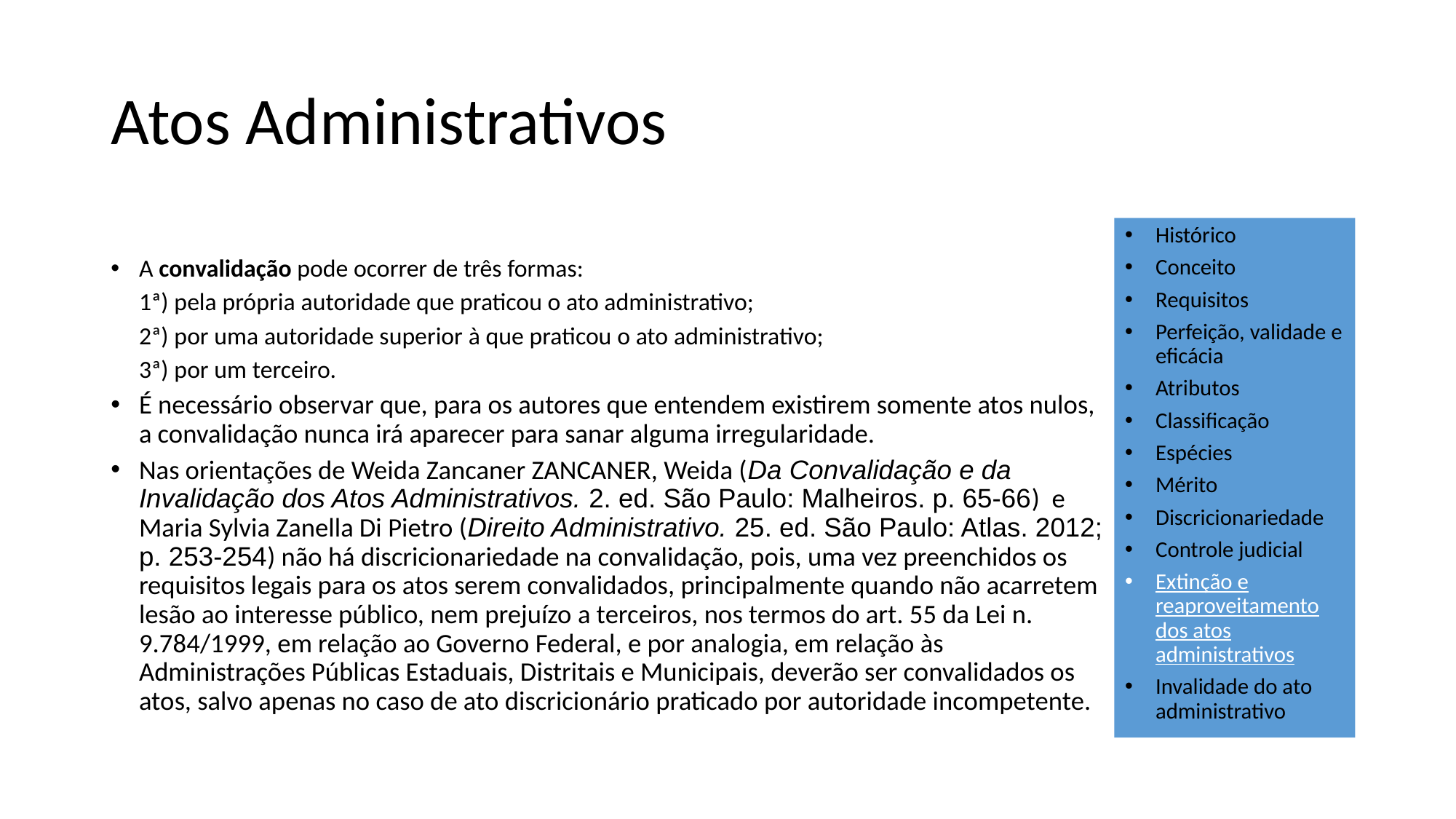

# Atos Administrativos

A convalidação pode ocorrer de três formas:
	1ª) pela própria autoridade que praticou o ato administrativo;
	2ª) por uma autoridade superior à que praticou o ato administrativo;
	3ª) por um terceiro.
É necessário observar que, para os autores que entendem existirem somente atos nulos, a convalidação nunca irá aparecer para sanar alguma irregularidade.
Nas orientações de Weida Zancaner ZANCANER, Weida (Da Convalidação e da Invalidação dos Atos Administrativos. 2. ed. São Paulo: Malheiros. p. 65-66)  e Maria Sylvia Zanella Di Pietro (Direito Administrativo. 25. ed. São Paulo: Atlas. 2012; p. 253-254) não há discricionariedade na convalidação, pois, uma vez preenchidos os requisitos legais para os atos serem convalidados, principalmente quando não acarretem lesão ao interesse público, nem prejuízo a terceiros, nos termos do art. 55 da Lei n. 9.784/1999, em relação ao Governo Federal, e por analogia, em relação às Administrações Públicas Estaduais, Distritais e Municipais, deverão ser convalidados os atos, salvo apenas no caso de ato discricionário praticado por autoridade incompetente.

Histórico
Conceito
Requisitos
Perfeição, validade e eficácia
Atributos
Classificação
Espécies
Mérito
Discricionariedade
Controle judicial
Extinção e reaproveitamento dos atos administrativos
Invalidade do ato administrativo